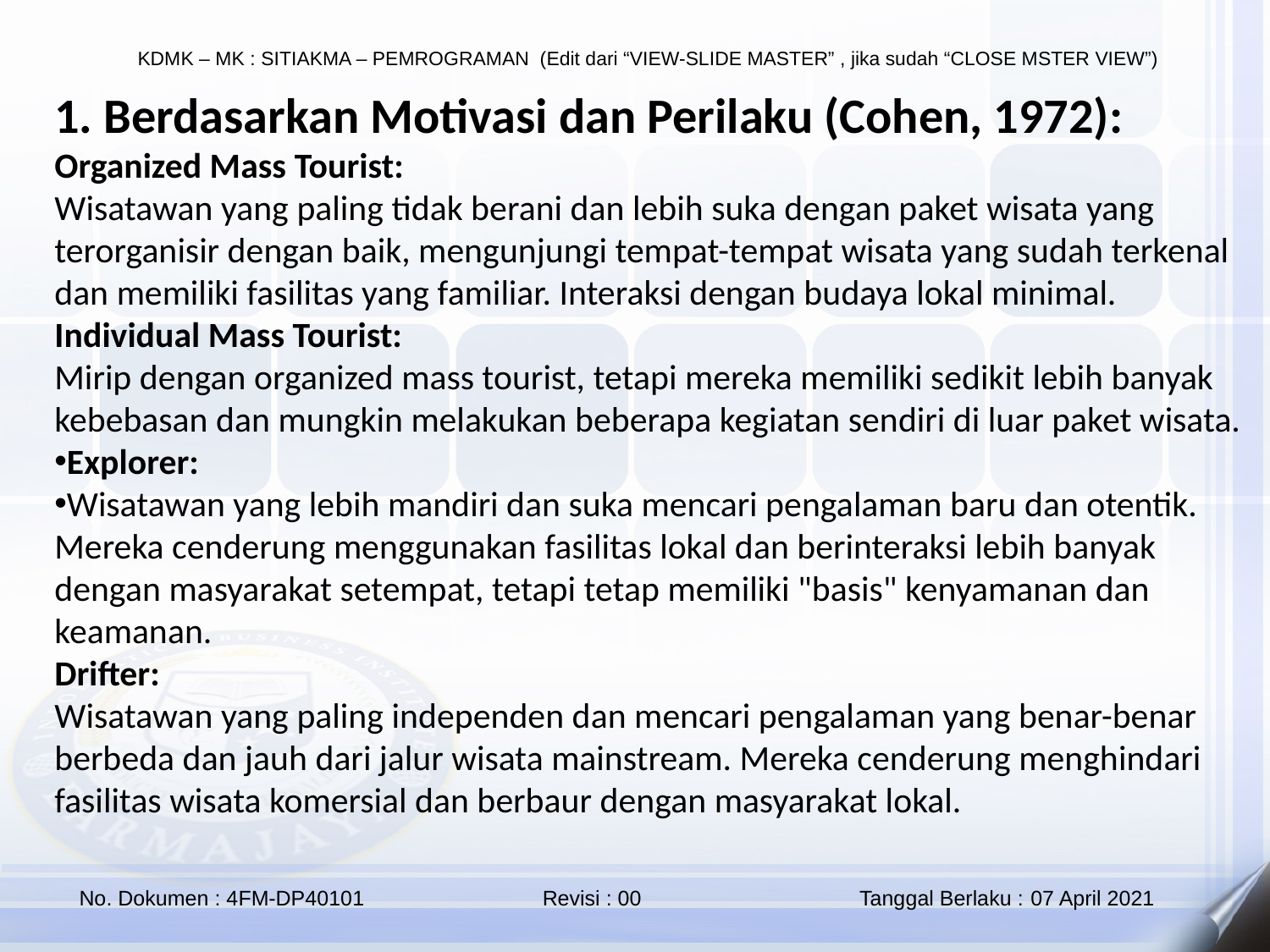

1. Berdasarkan Motivasi dan Perilaku (Cohen, 1972):
Organized Mass Tourist:
Wisatawan yang paling tidak berani dan lebih suka dengan paket wisata yang terorganisir dengan baik, mengunjungi tempat-tempat wisata yang sudah terkenal dan memiliki fasilitas yang familiar. Interaksi dengan budaya lokal minimal.
Individual Mass Tourist:
Mirip dengan organized mass tourist, tetapi mereka memiliki sedikit lebih banyak kebebasan dan mungkin melakukan beberapa kegiatan sendiri di luar paket wisata.
Explorer:
Wisatawan yang lebih mandiri dan suka mencari pengalaman baru dan otentik. Mereka cenderung menggunakan fasilitas lokal dan berinteraksi lebih banyak dengan masyarakat setempat, tetapi tetap memiliki "basis" kenyamanan dan keamanan.
Drifter:
Wisatawan yang paling independen dan mencari pengalaman yang benar-benar berbeda dan jauh dari jalur wisata mainstream. Mereka cenderung menghindari fasilitas wisata komersial dan berbaur dengan masyarakat lokal.